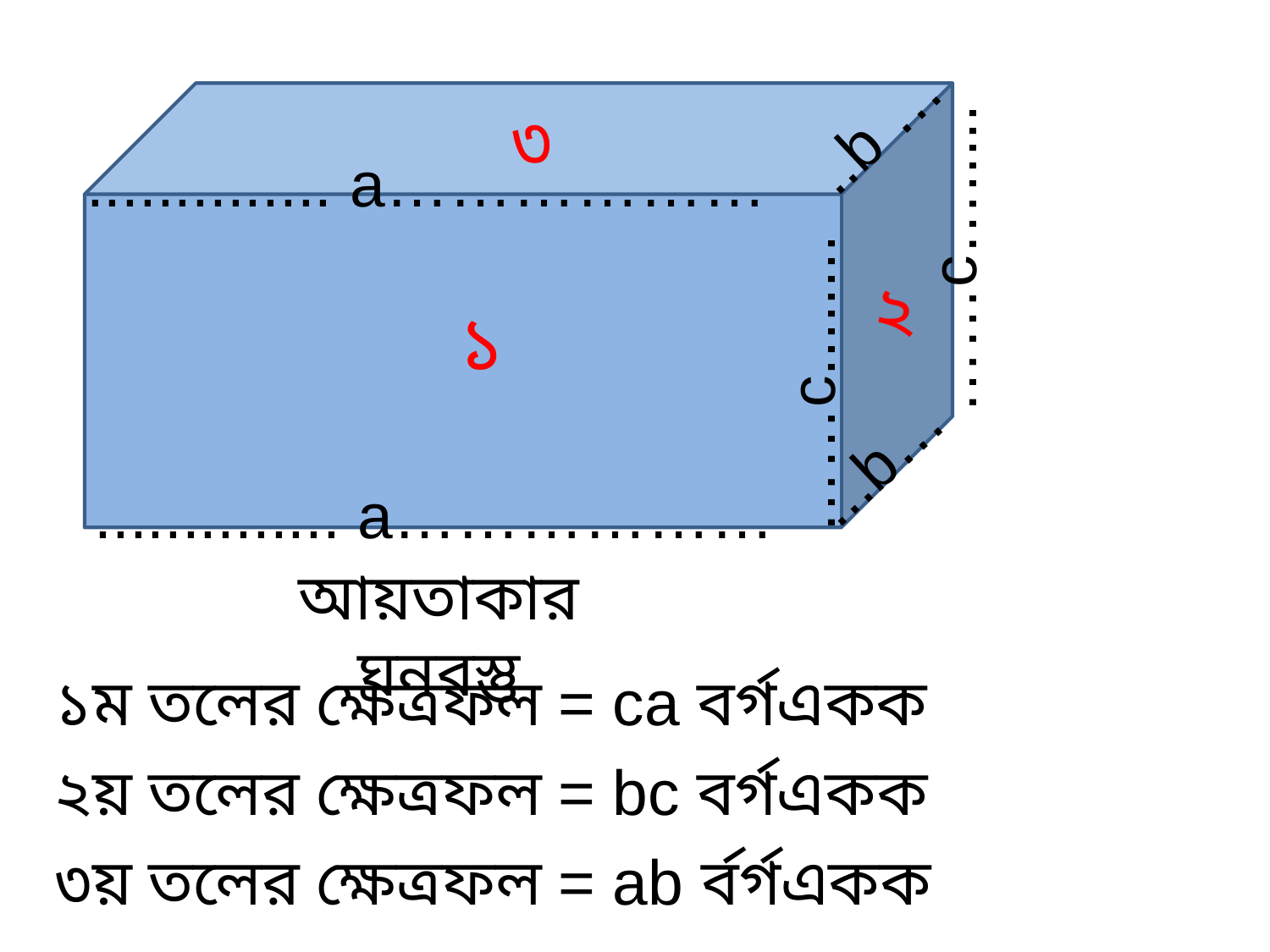

..b …

৩
.............. a………………
……c….....
২
১
……c........
...b…
.............. a………………
আয়তাকার ঘনবস্তু
১ম তলের ক্ষেত্রফল = ca বর্গএকক
২য় তলের ক্ষেত্রফল = bc বর্গএকক
৩য় তলের ক্ষেত্রফল = ab র্বর্গএকক